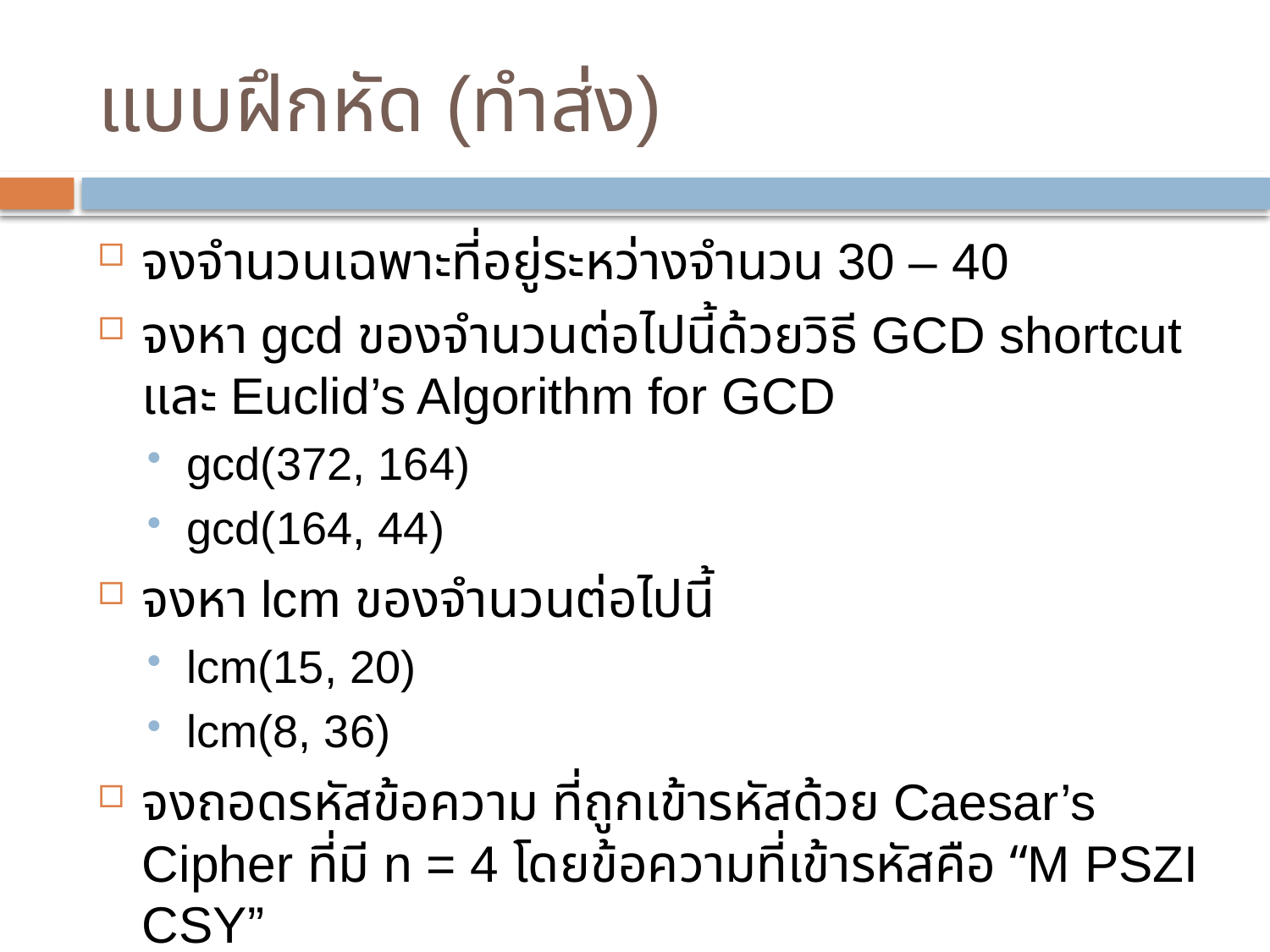

# แบบฝึกหัด (ทำส่ง)
จงจำนวนเฉพาะที่อยู่ระหว่างจำนวน 30 – 40
จงหา gcd ของจำนวนต่อไปนี้ด้วยวิธี GCD shortcut และ Euclid’s Algorithm for GCD
gcd(372, 164)
gcd(164, 44)
จงหา lcm ของจำนวนต่อไปนี้
lcm(15, 20)
lcm(8, 36)
จงถอดรหัสข้อความ ที่ถูกเข้ารหัสด้วย Caesar’s Cipher ที่มี n = 4 โดยข้อความที่เข้ารหัสคือ “M PSZI CSY”